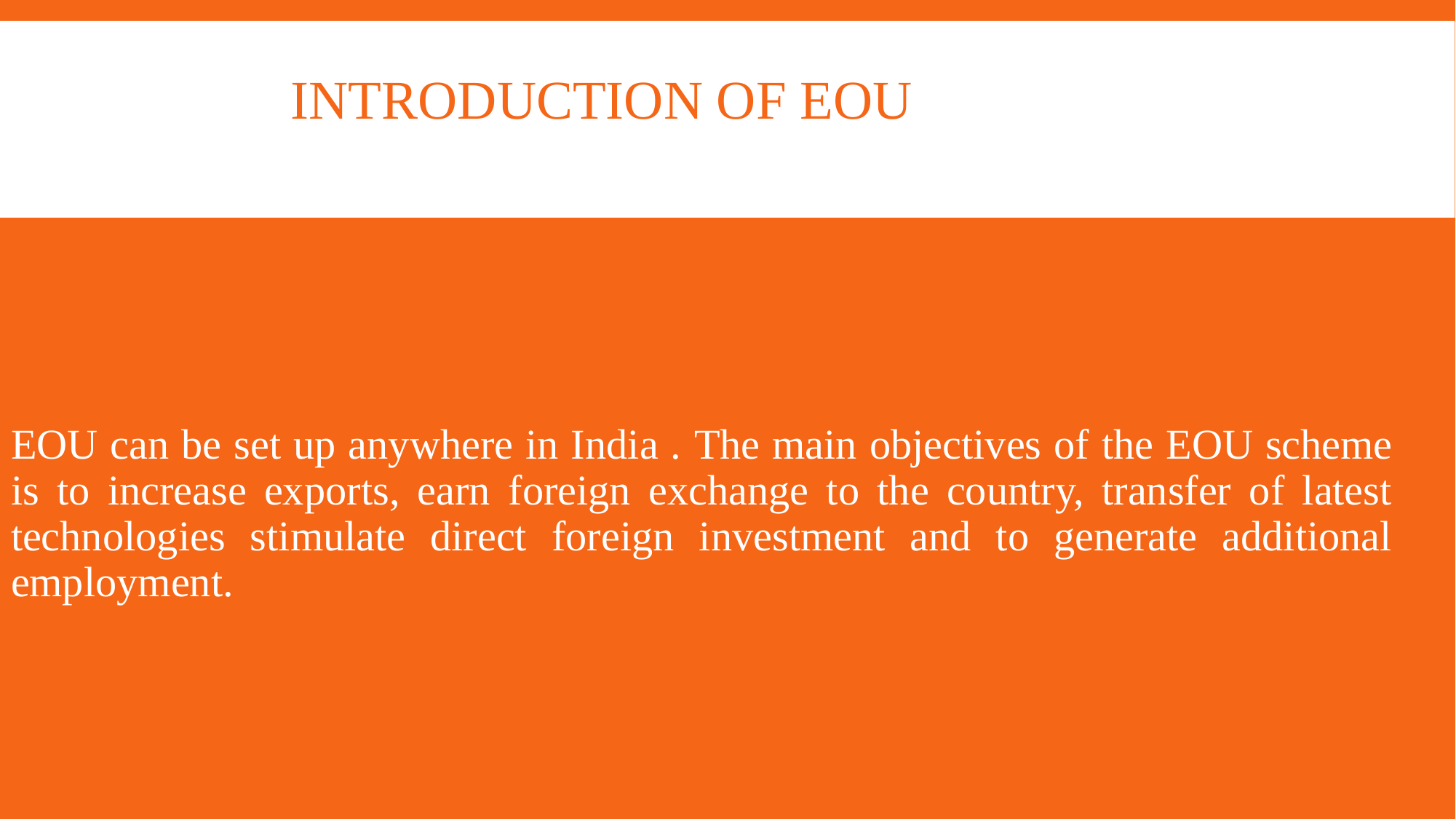

# Introduction of EOU

EOU can be set up anywhere in India . The main objectives of the EOU scheme is to increase exports, earn foreign exchange to the country, transfer of latest technologies stimulate direct foreign investment and to generate additional employment.